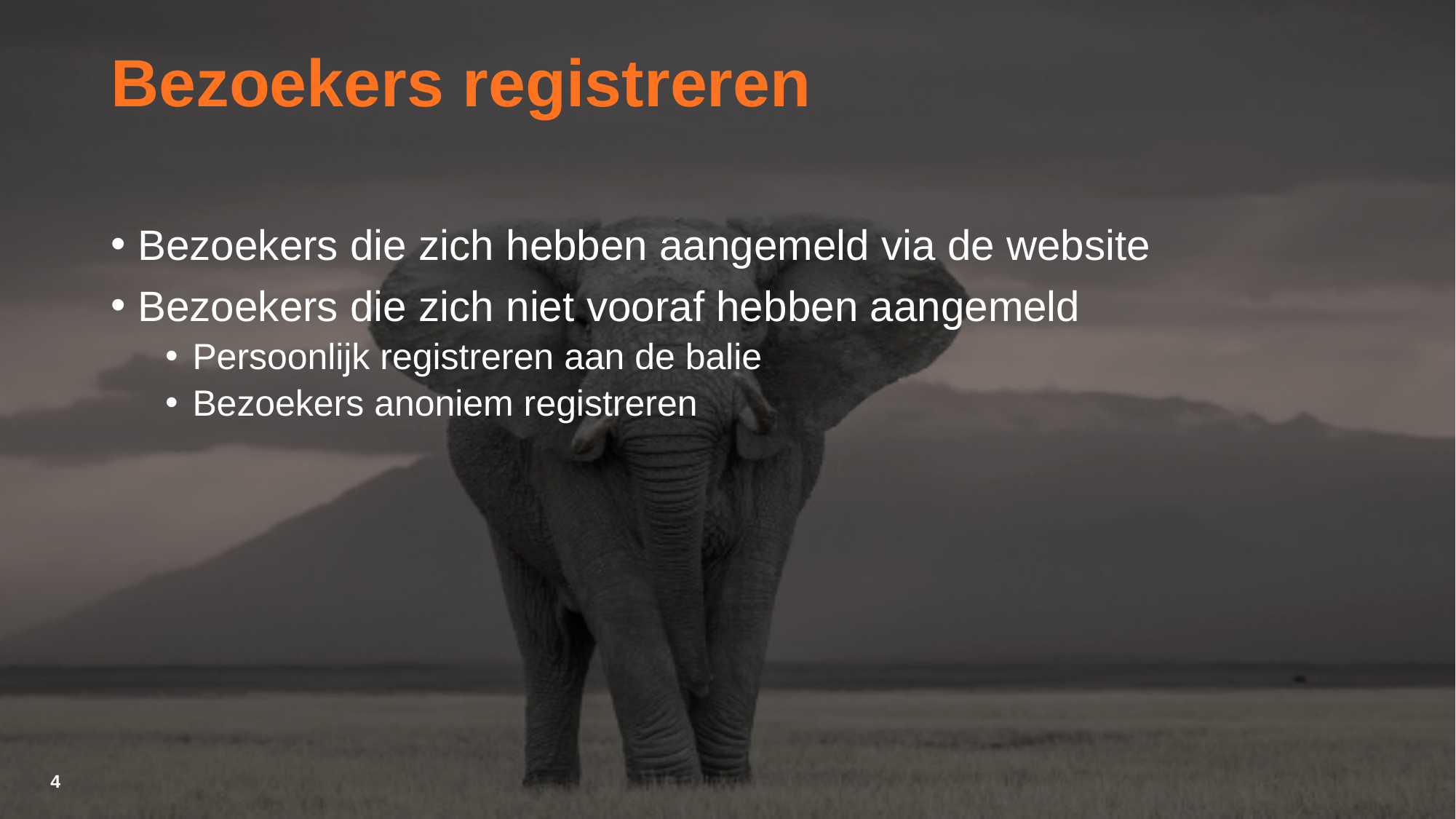

Bezoekers registreren
Bezoekers die zich hebben aangemeld via de website
Bezoekers die zich niet vooraf hebben aangemeld
Persoonlijk registreren aan de balie
Bezoekers anoniem registreren

4